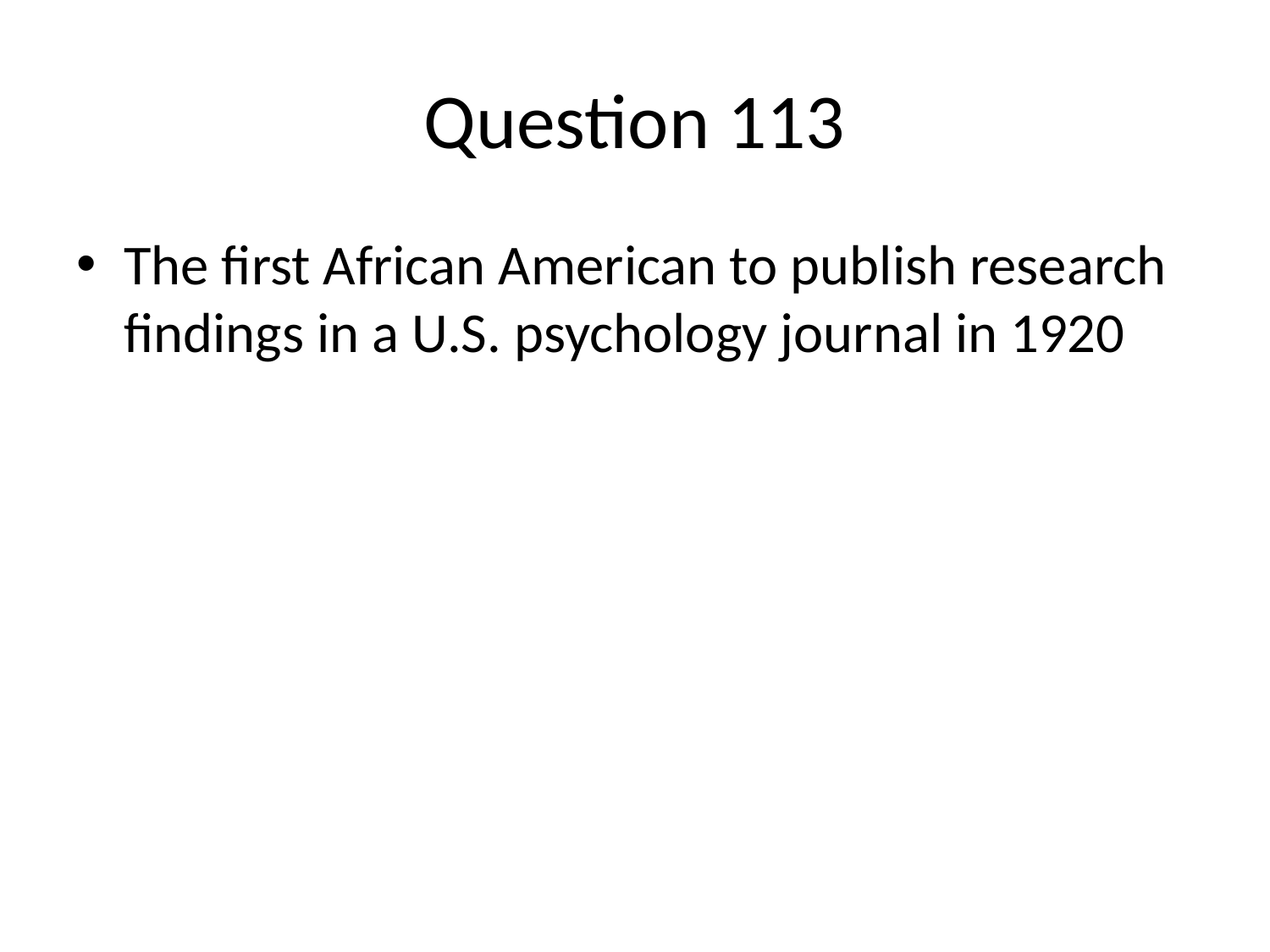

# Question 113
The first African American to publish research findings in a U.S. psychology journal in 1920